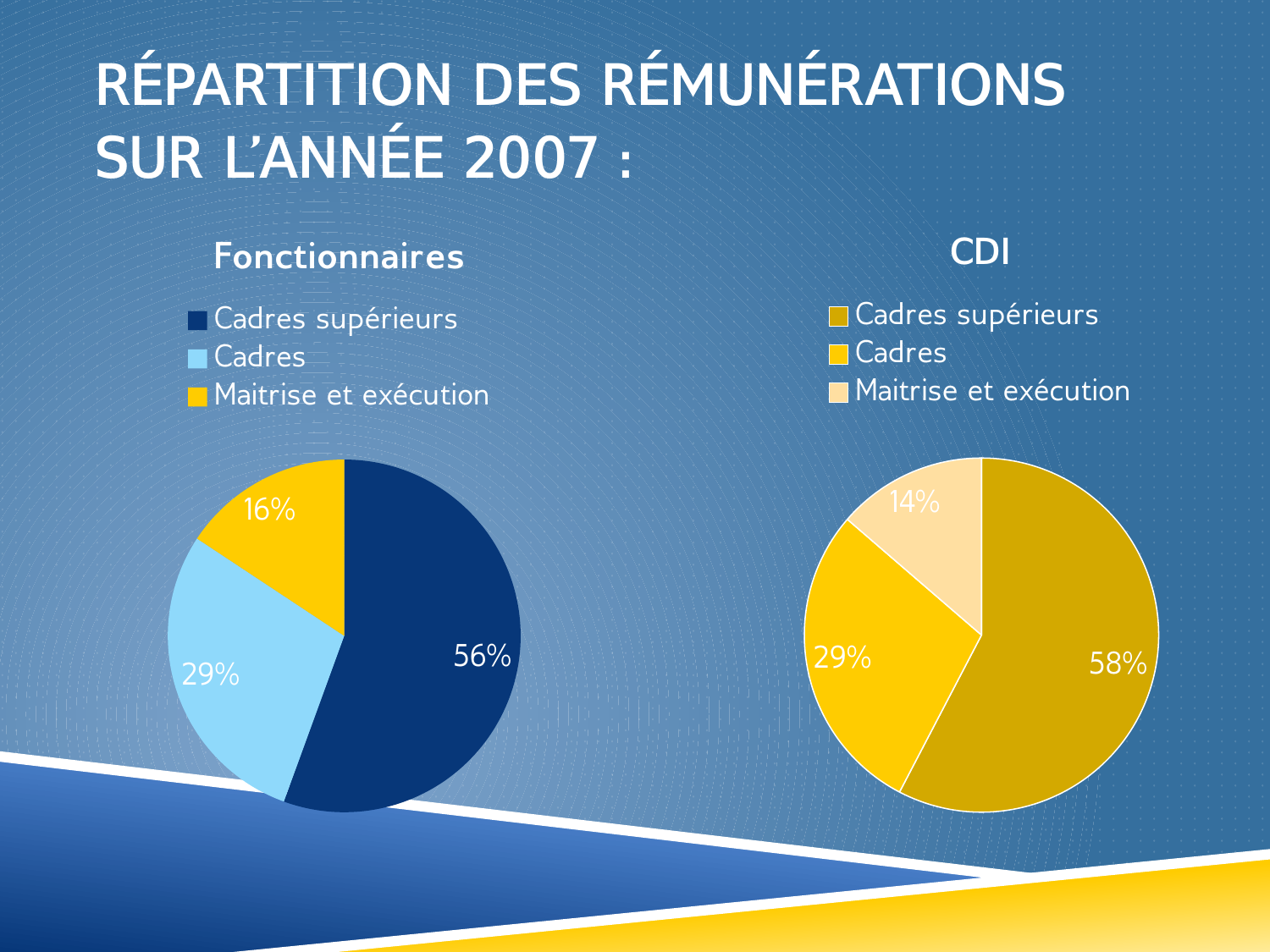

# RépartiTION des rémunérations sur l’année 2007 :

### Chart:

| Category | CDI |
|---|---|
| Cadres supérieurs | 6972.0 |
| Cadres  | 3467.0 |
| Maitrise et exécution | 1653.0 |

### Chart:

| Category | Fonctionnaires |
|---|---|
| Cadres supérieurs | 7225.0 |
| Cadres  | 3737.0 |
| Maitrise et exécution | 2042.0 |